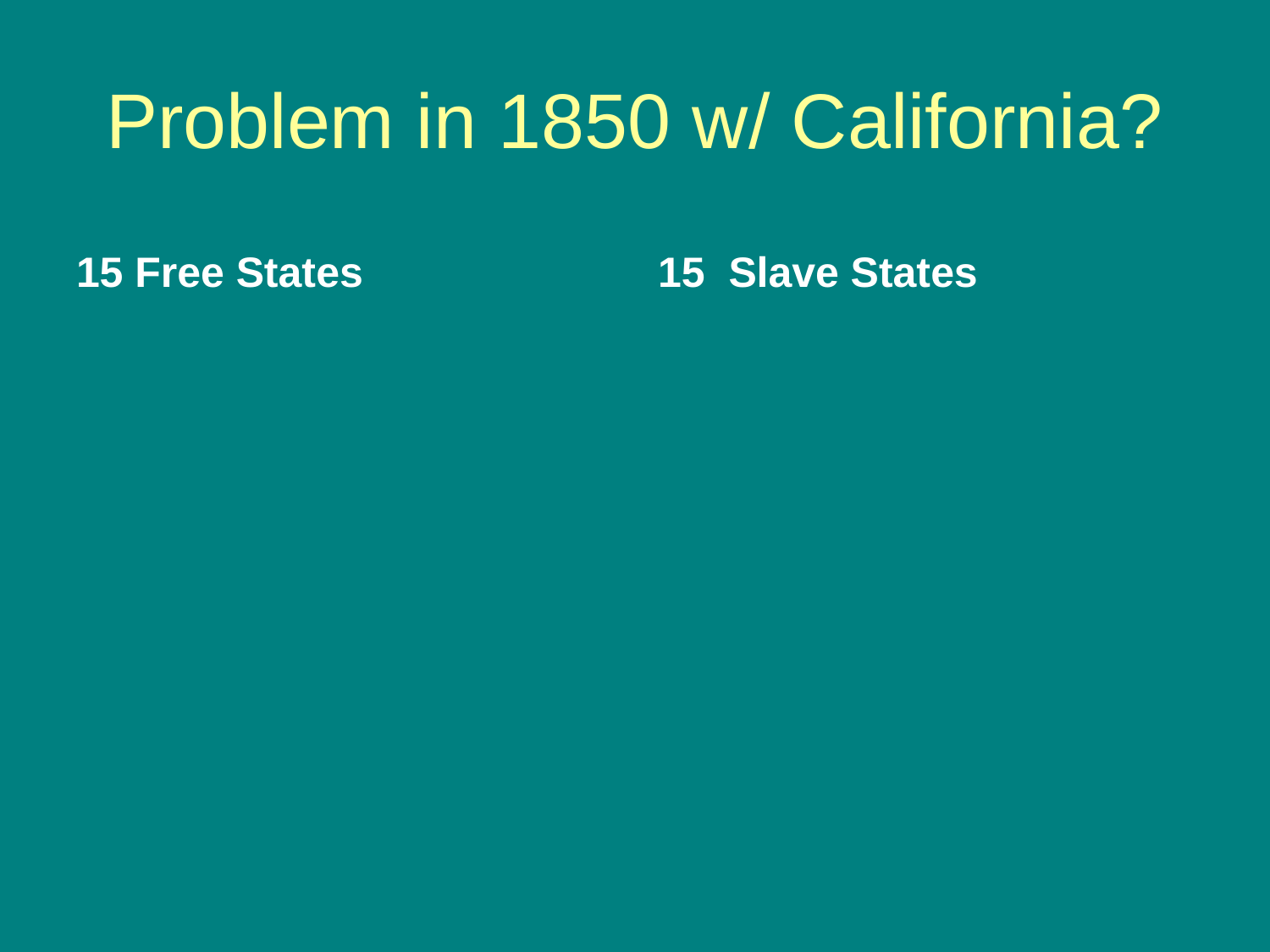

# Problem in 1850 w/ California?
15 Free States
15  Slave States